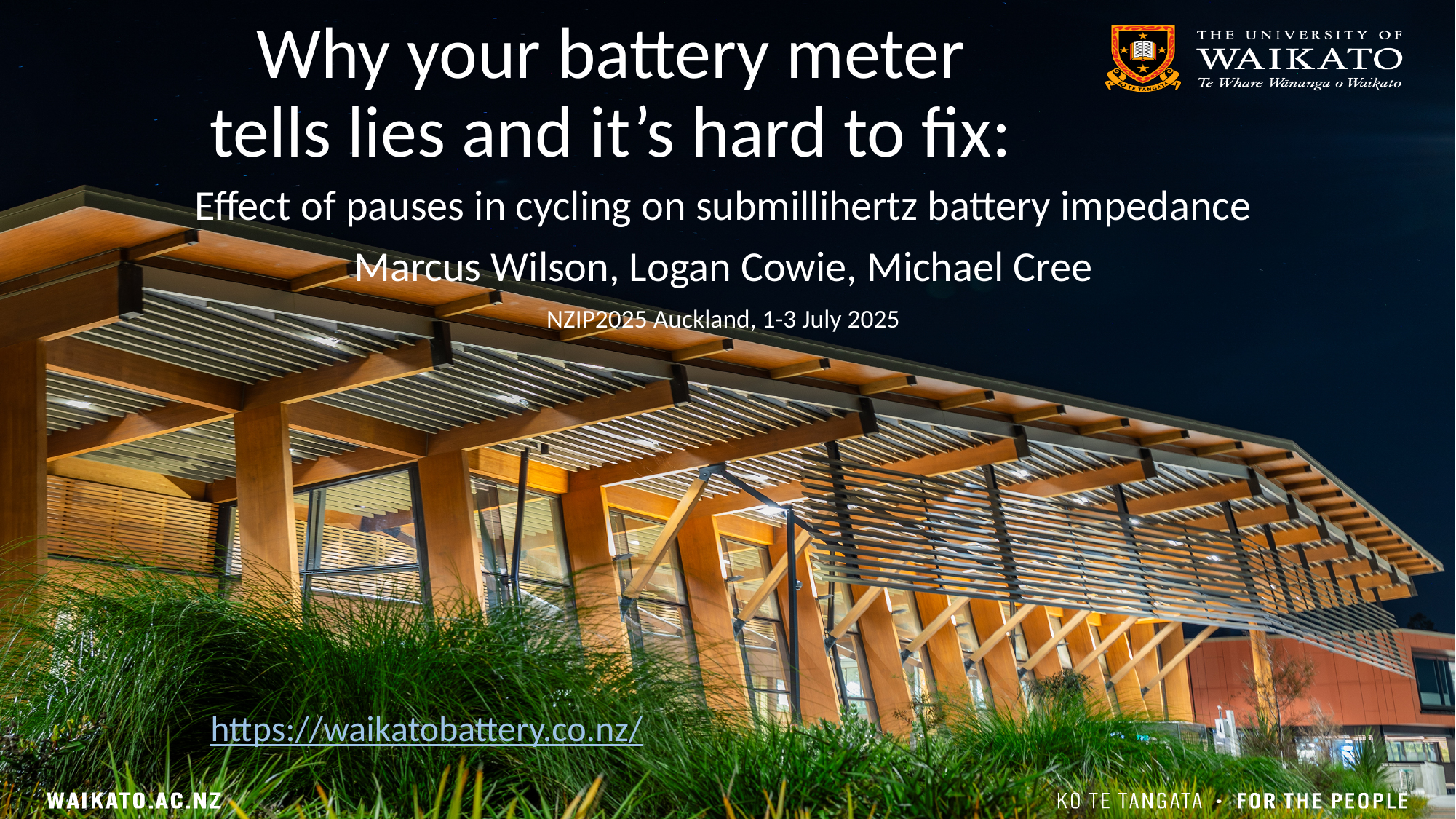

# Why your battery meter tells lies and it’s hard to fix:
Effect of pauses in cycling on submillihertz battery impedance
Marcus Wilson, Logan Cowie, Michael Cree
NZIP2025 Auckland, 1-3 July 2025
https://waikatobattery.co.nz/